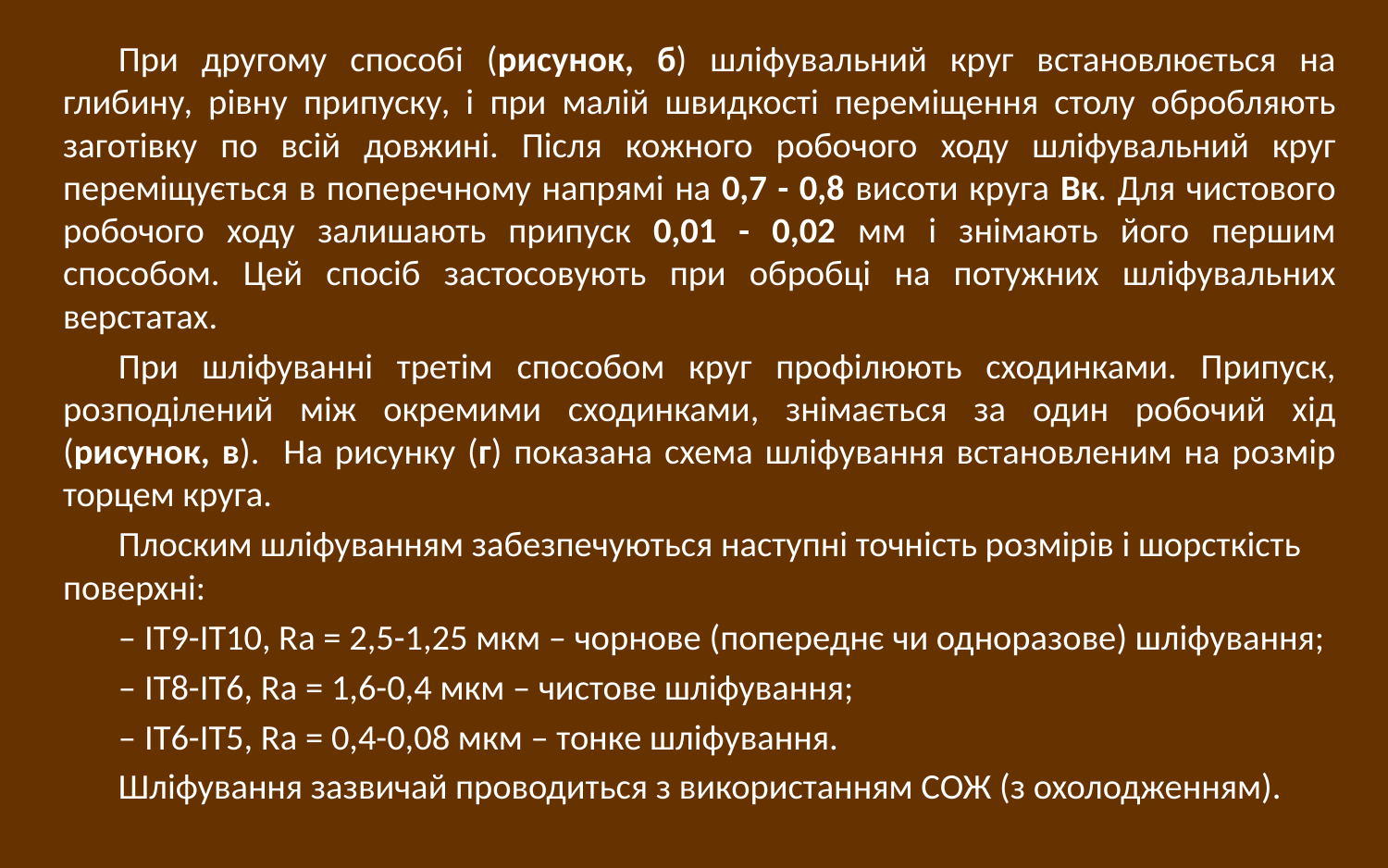

При другому способі (рисунок, б) шліфувальний круг встановлюється на глибину, рівну припуску, і при малій швидкості переміщення столу обробляють заготівку по всій довжині. Після кожного робочого ходу шліфувальний круг переміщується в поперечному напрямі на 0,7 - 0,8 висоти круга Вк. Для чистового робочого ходу залишають припуск 0,01 - 0,02 мм і знімають його першим способом. Цей спосіб застосовують при обробці на потужних шліфувальних верстатах.
При шліфуванні третім способом круг профілюють сходинками. Припуск, розподілений між окремими сходинками, знімається за один робочий хід (рисунок, в).  На рисунку (г) показана схема шліфування встановленим на розмір торцем круга.
Плоским шліфуванням забезпечуються наступні точність розмірів і шорсткість поверхні:
– IТ9-IТ10, Ra = 2,5-1,25 мкм – чорнове (попереднє чи одноразове) шліфування;
– IT8-IТ6, Ra = 1,6-0,4 мкм – чистове шліфування;
– IT6-IT5, Ra = 0,4-0,08 мкм – тонке шліфування.
Шліфування зазвичай проводиться з використанням СОЖ (з охолодженням).